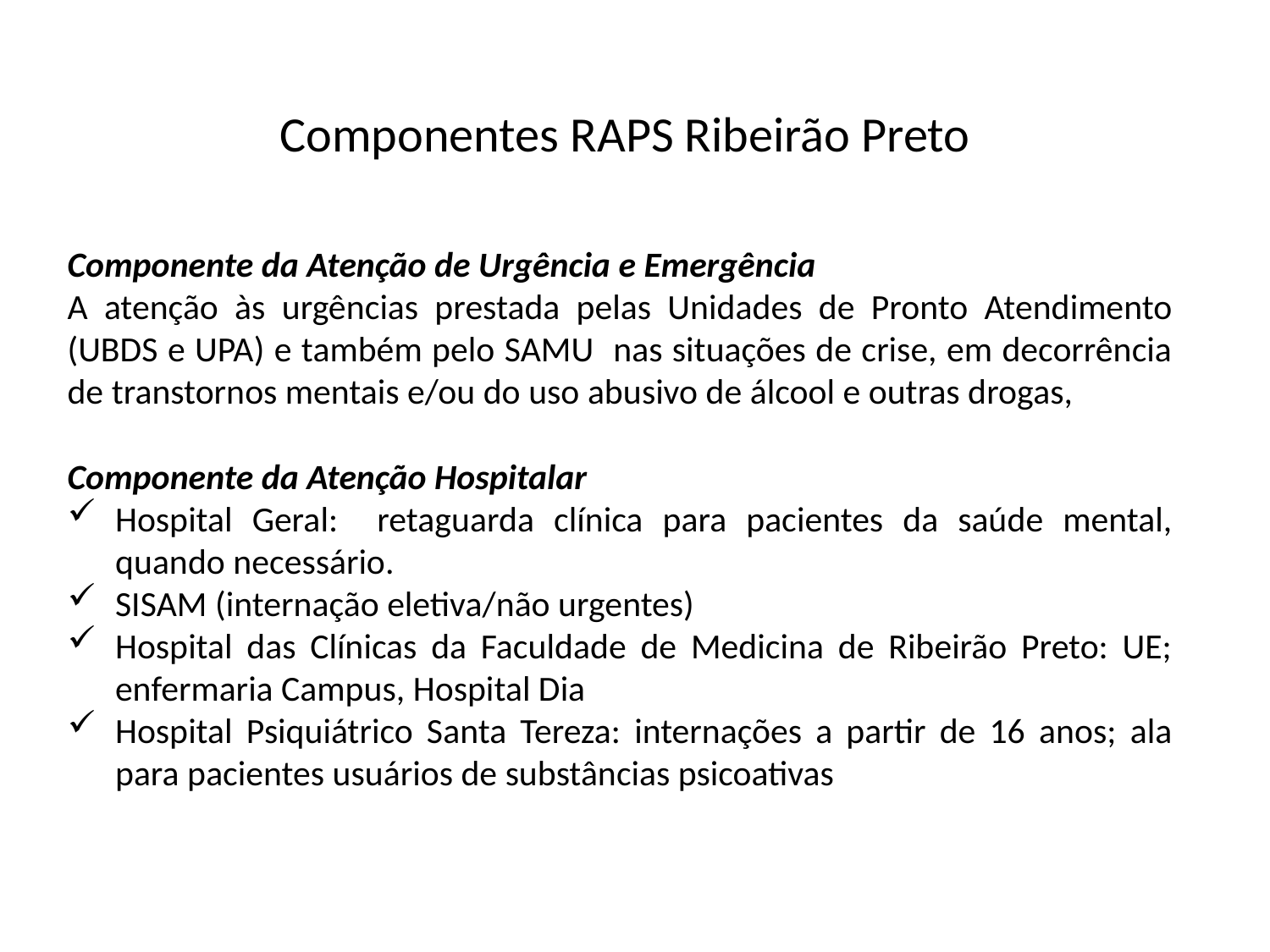

Componentes RAPS Ribeirão Preto
Componente da Atenção de Urgência e Emergência
A atenção às urgências prestada pelas Unidades de Pronto Atendimento (UBDS e UPA) e também pelo SAMU  nas situações de crise, em decorrência de transtornos mentais e/ou do uso abusivo de álcool e outras drogas,

Componente da Atenção Hospitalar
Hospital Geral:  retaguarda clínica para pacientes da saúde mental, quando necessário.
SISAM (internação eletiva/não urgentes)
Hospital das Clínicas da Faculdade de Medicina de Ribeirão Preto: UE; enfermaria Campus, Hospital Dia
Hospital Psiquiátrico Santa Tereza: internações a partir de 16 anos; ala para pacientes usuários de substâncias psicoativas